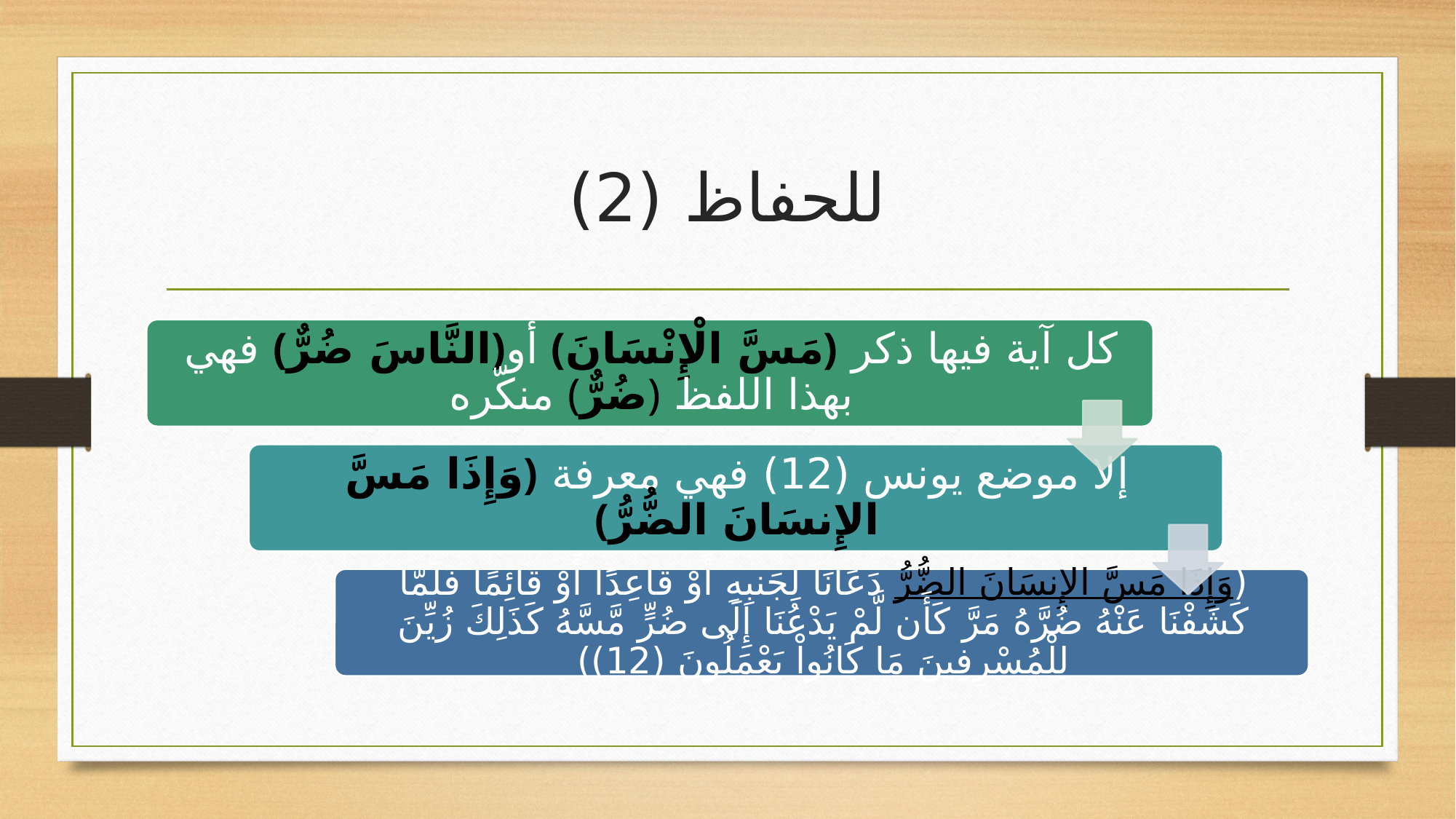

# للحفاظ (2)
كل آية فيها ذكر ﴿مَسَّ الْإِنْسَانَ﴾ أو﴿النَّاسَ ضُرٌّ﴾ فهي بهذا اللفظ ﴿ضُرٌّ﴾ منكّره
إلا موضع يونس (12) فهي معرفة ﴿وَإِذَا مَسَّ الإِنسَانَ الضُّرُّ﴾
(وَإِذَا مَسَّ الإِنسَانَ الضُّرُّ دَعَانَا لِجَنبِهِ أَوْ قَاعِدًا أَوْ قَائِمًا فَلَمَّا كَشَفْنَا عَنْهُ ضُرَّهُ مَرَّ كَأَن لَّمْ يَدْعُنَا إِلَى ضُرٍّ مَّسَّهُ كَذَلِكَ زُيِّنَ لِلْمُسْرِفِينَ مَا كَانُواْ يَعْمَلُونَ (12))